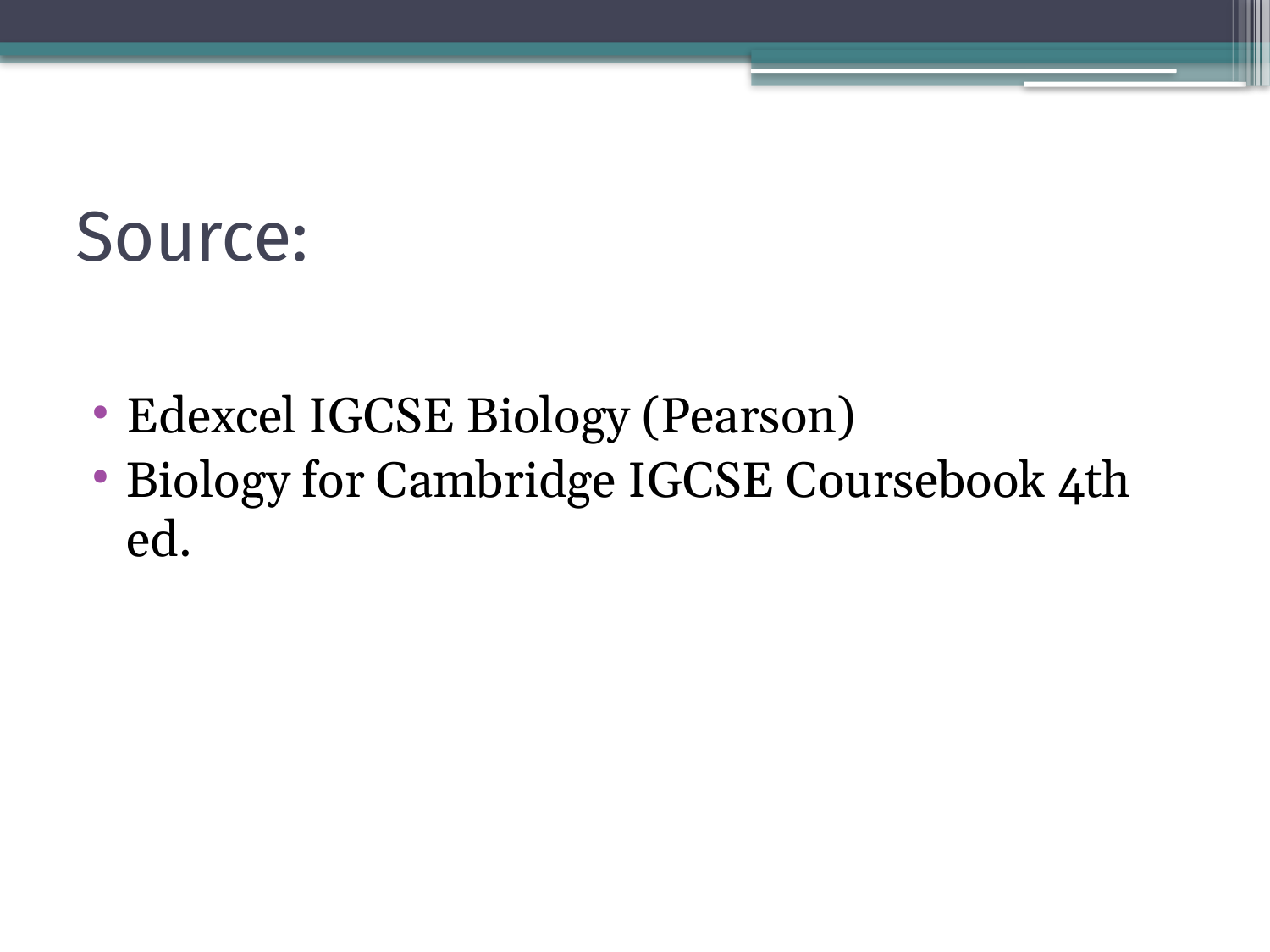

# Source:

Edexcel IGCSE Biology (Pearson)
Biology for Cambridge IGCSE Coursebook 4th ed.